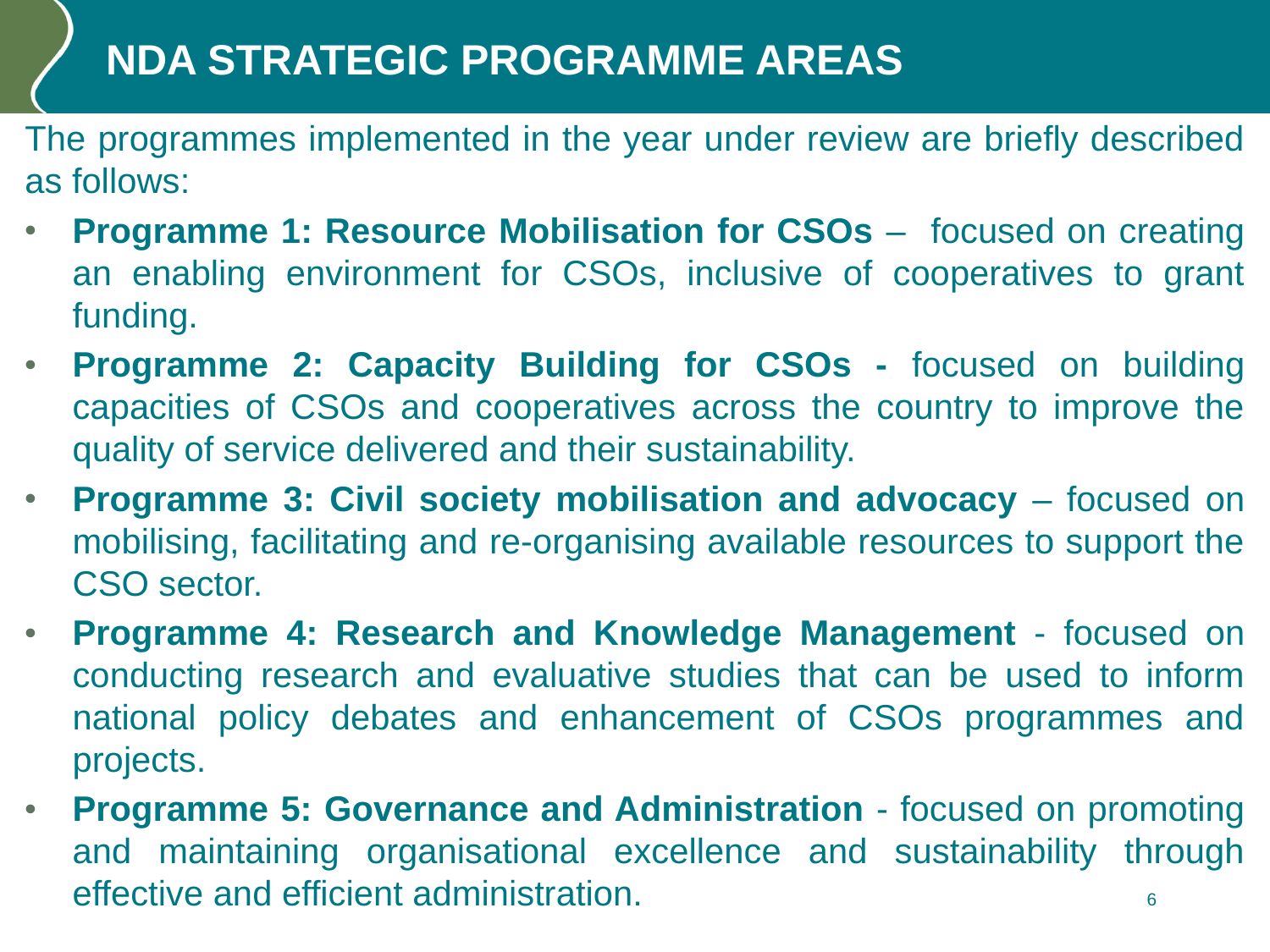

# NDA STRATEGIC PROGRAMME AREAS
The programmes implemented in the year under review are briefly described as follows:
Programme 1: Resource Mobilisation for CSOs –  focused on creating an enabling environment for CSOs, inclusive of cooperatives to grant funding.
Programme 2: Capacity Building for CSOs - focused on building capacities of CSOs and cooperatives across the country to improve the quality of service delivered and their sustainability.
Programme 3: Civil society mobilisation and advocacy – focused on mobilising, facilitating and re-organising available resources to support the CSO sector.
Programme 4: Research and Knowledge Management - focused on conducting research and evaluative studies that can be used to inform national policy debates and enhancement of CSOs programmes and projects.
Programme 5: Governance and Administration - focused on promoting and maintaining organisational excellence and sustainability through effective and efficient administration.

6